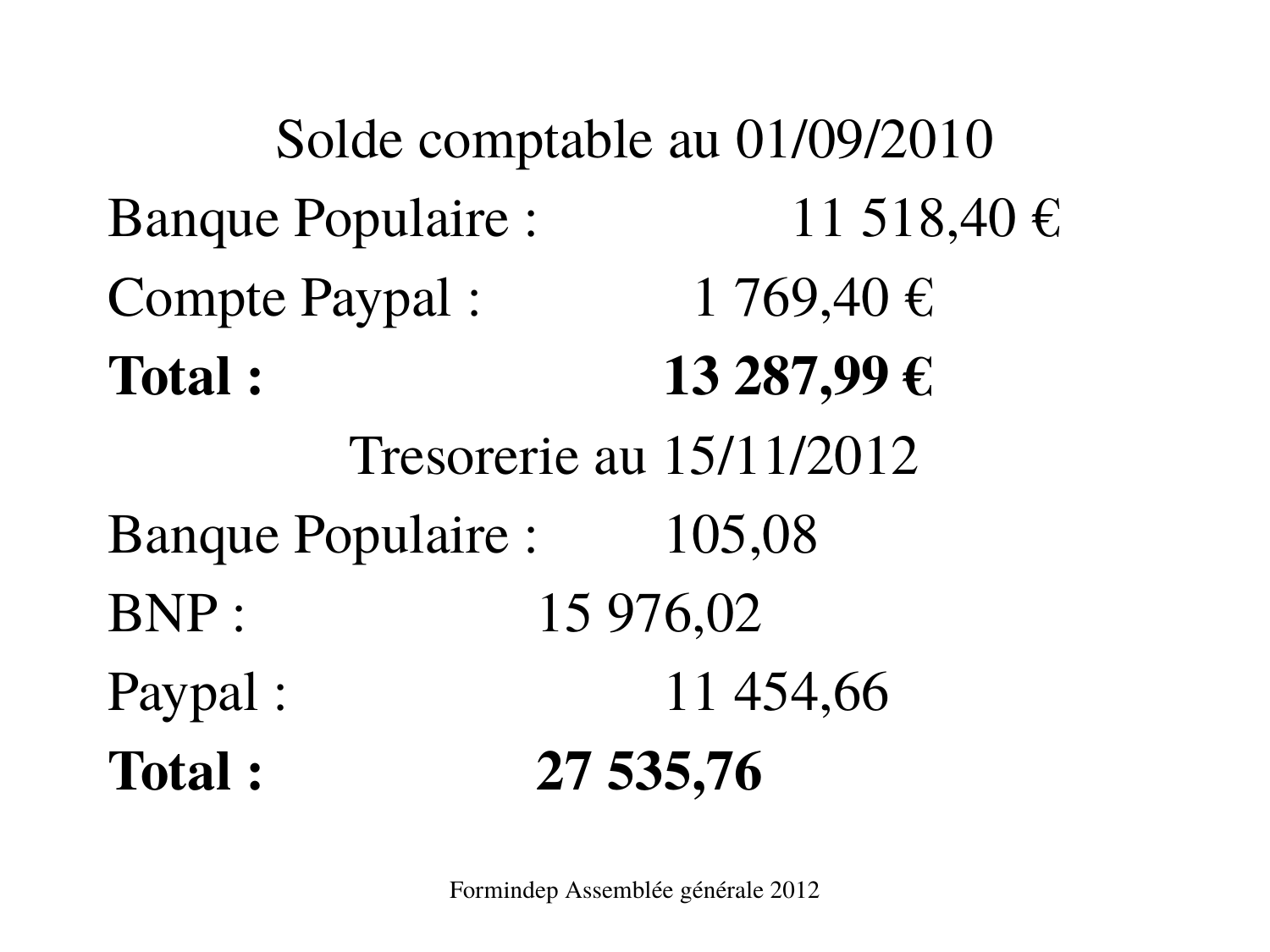

Solde comptable au 01/09/2010
Banque Populaire : 		11 518,40 €
Compte Paypal : 		  1 769,40 €
Total : 				13 287,99 €
Tresorerie au 15/11/2012
Banque Populaire : 	105,08
BNP : 			15 976,02
Paypal : 			11 454,66
Total : 			27 535,76
Formindep Assemblée générale 2012